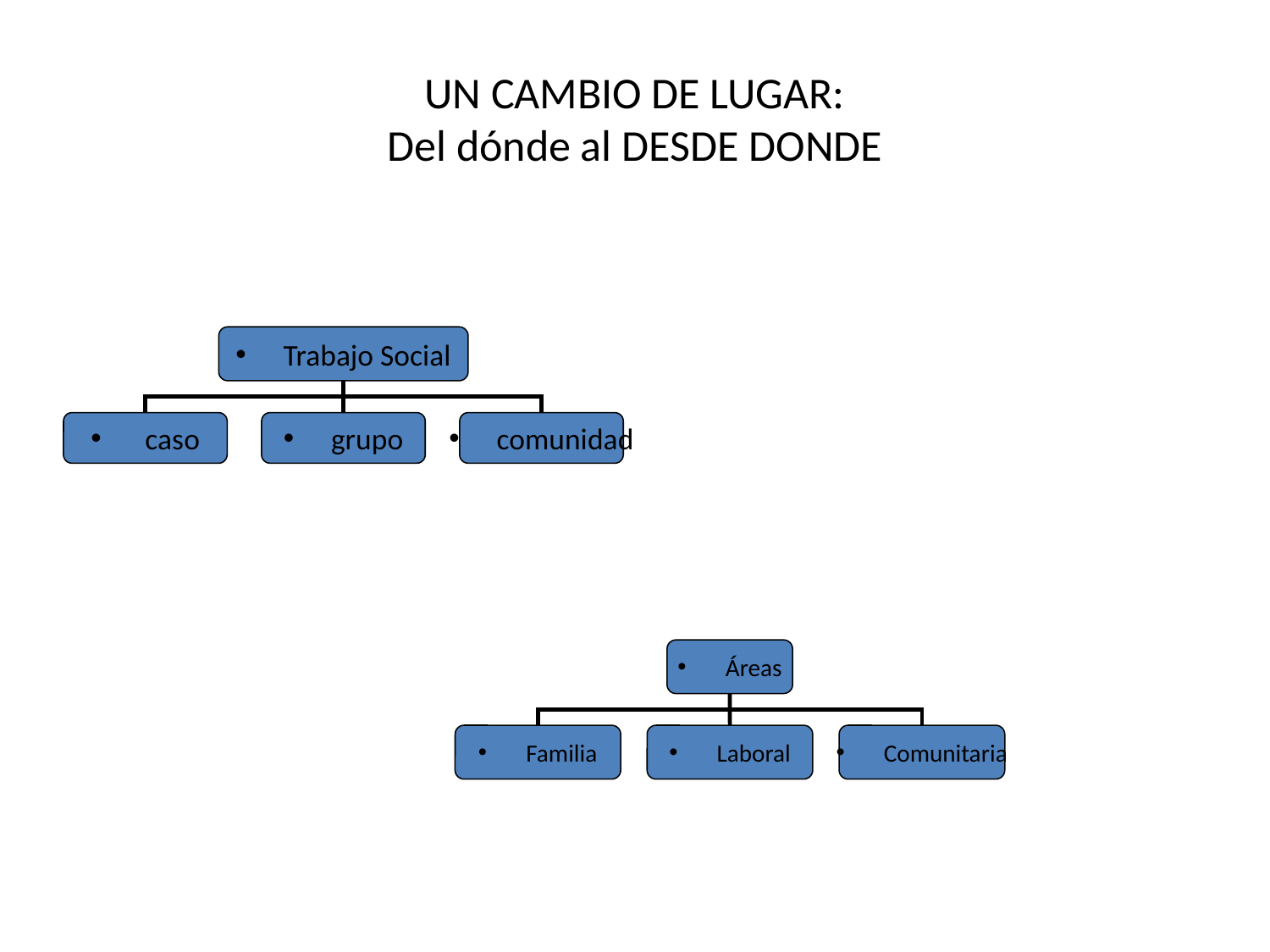

# UN CAMBIO DE LUGAR: Del dónde al DESDE DONDE

Trabajo Social
 caso
grupo
comunidad

Áreas
Familia
Laboral
Comunitaria